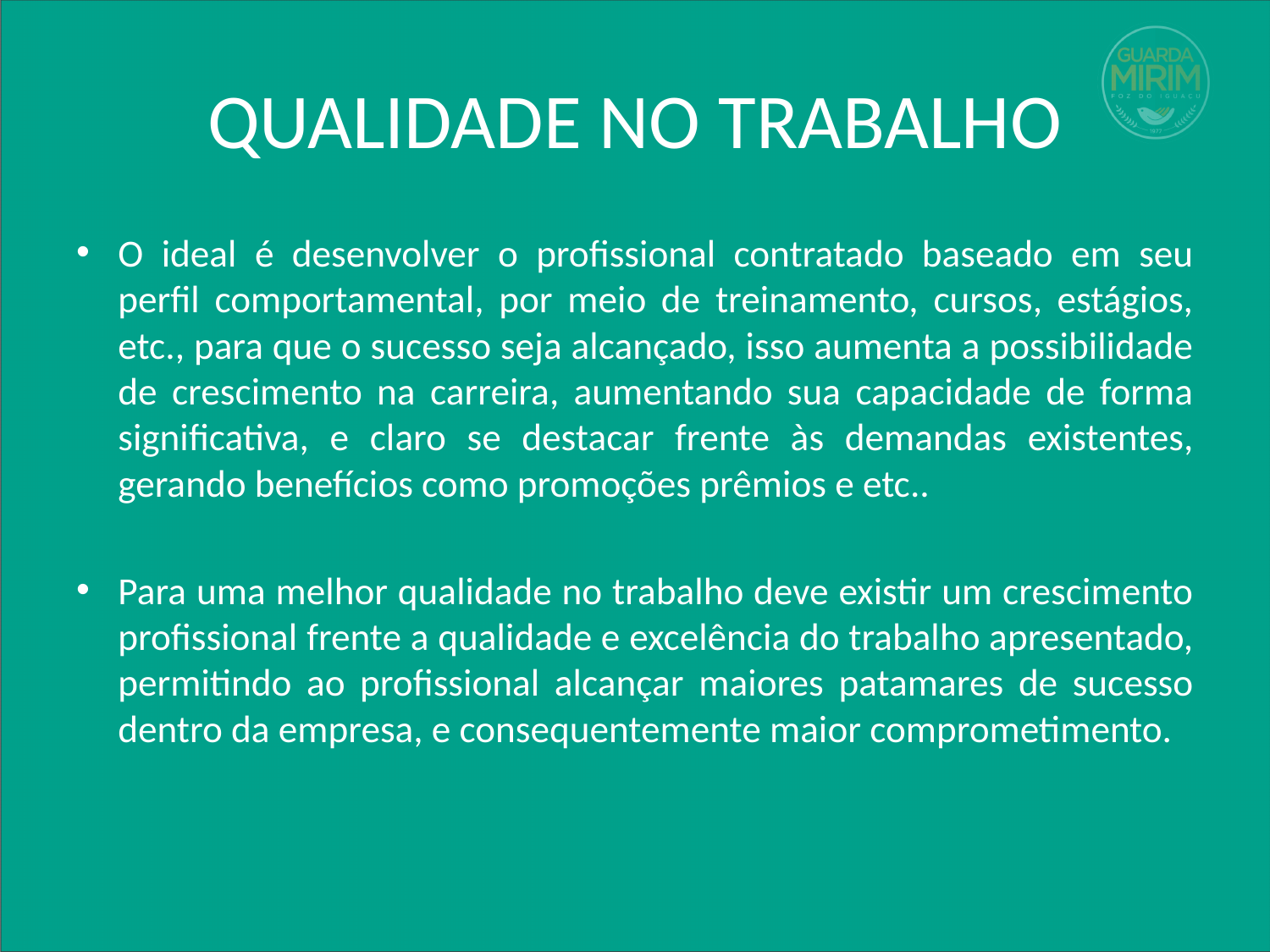

# QUALIDADE NO TRABALHO
O ideal é desenvolver o profissional contratado baseado em seu perfil comportamental, por meio de treinamento, cursos, estágios, etc., para que o sucesso seja alcançado, isso aumenta a possibilidade de crescimento na carreira, aumentando sua capacidade de forma significativa, e claro se destacar frente às demandas existentes, gerando benefícios como promoções prêmios e etc..

Para uma melhor qualidade no trabalho deve existir um crescimento profissional frente a qualidade e excelência do trabalho apresentado, permitindo ao profissional alcançar maiores patamares de sucesso dentro da empresa, e consequentemente maior comprometimento.